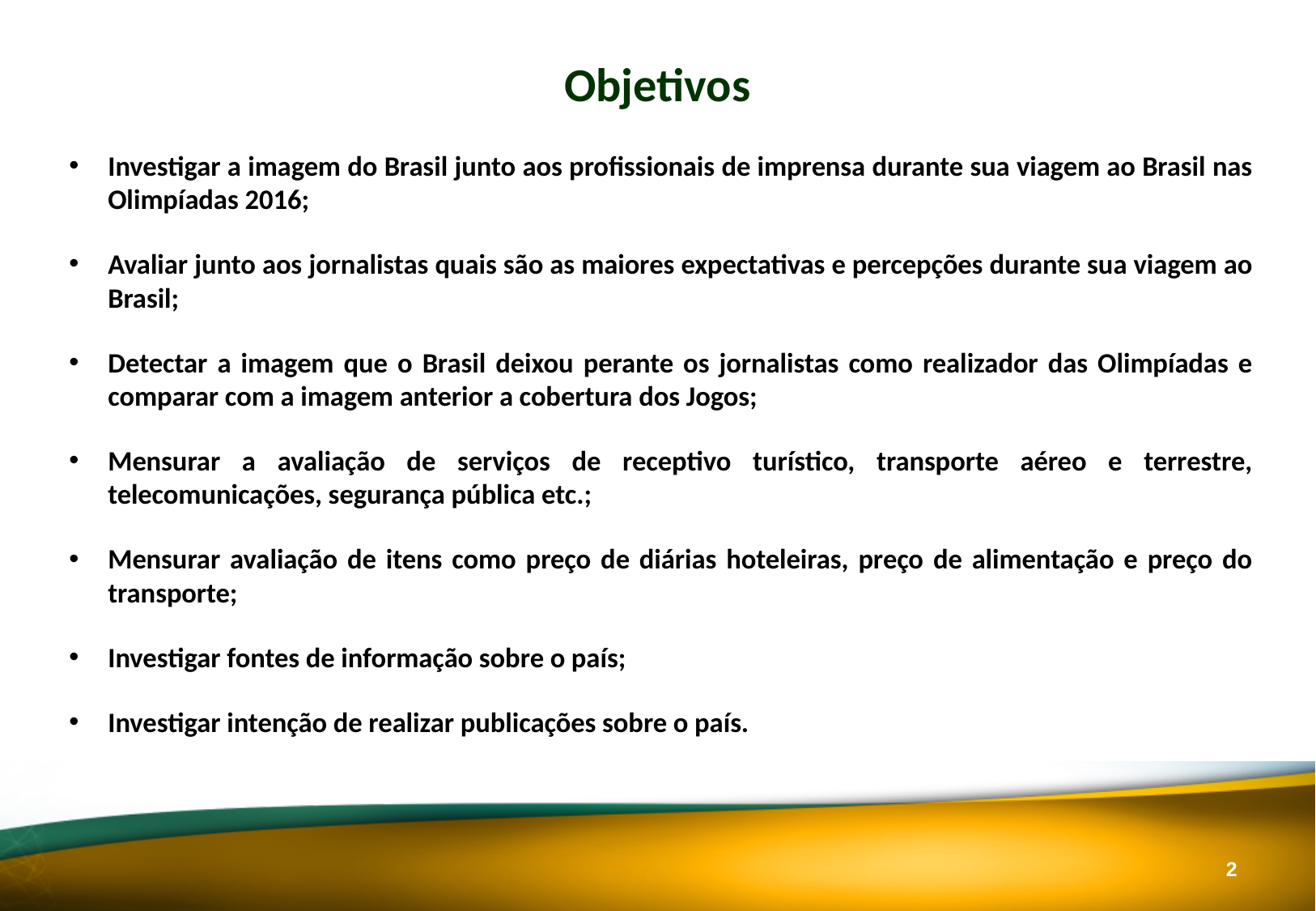

Objetivos
Investigar a imagem do Brasil junto aos profissionais de imprensa durante sua viagem ao Brasil nas Olimpíadas 2016;
Avaliar junto aos jornalistas quais são as maiores expectativas e percepções durante sua viagem ao Brasil;
Detectar a imagem que o Brasil deixou perante os jornalistas como realizador das Olimpíadas e comparar com a imagem anterior a cobertura dos Jogos;
Mensurar a avaliação de serviços de receptivo turístico, transporte aéreo e terrestre, telecomunicações, segurança pública etc.;
Mensurar avaliação de itens como preço de diárias hoteleiras, preço de alimentação e preço do transporte;
Investigar fontes de informação sobre o país;
Investigar intenção de realizar publicações sobre o país.

2